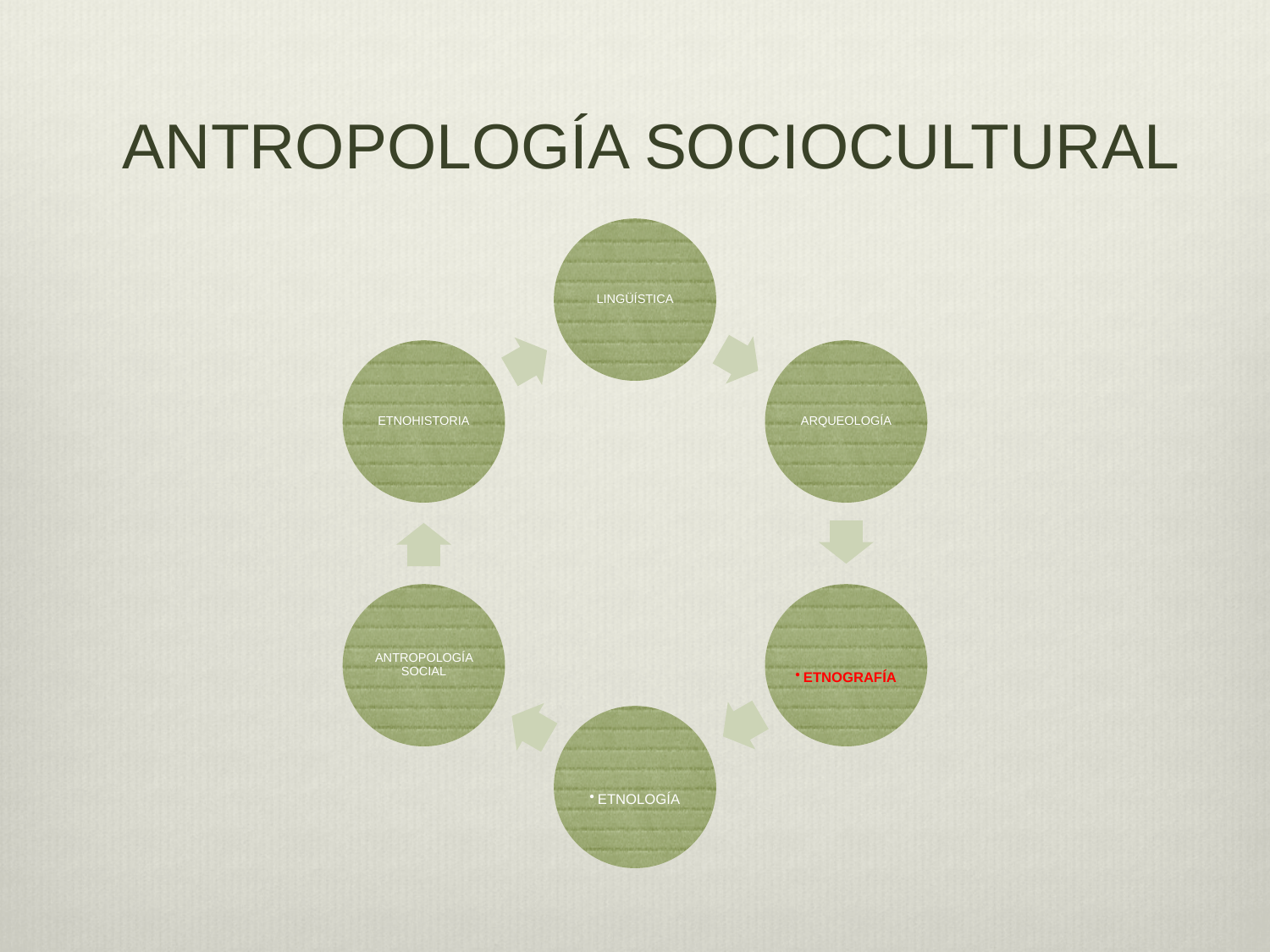

# ANTROPOLOGÍA SOCIOCULTURAL
LINGÜÍSTICA

ARQUEOLOGÍA

ETNOGRAFÍA

ETNOLOGÍA

ANTROPOLOGÍA SOCIAL

ETNOHISTORIA